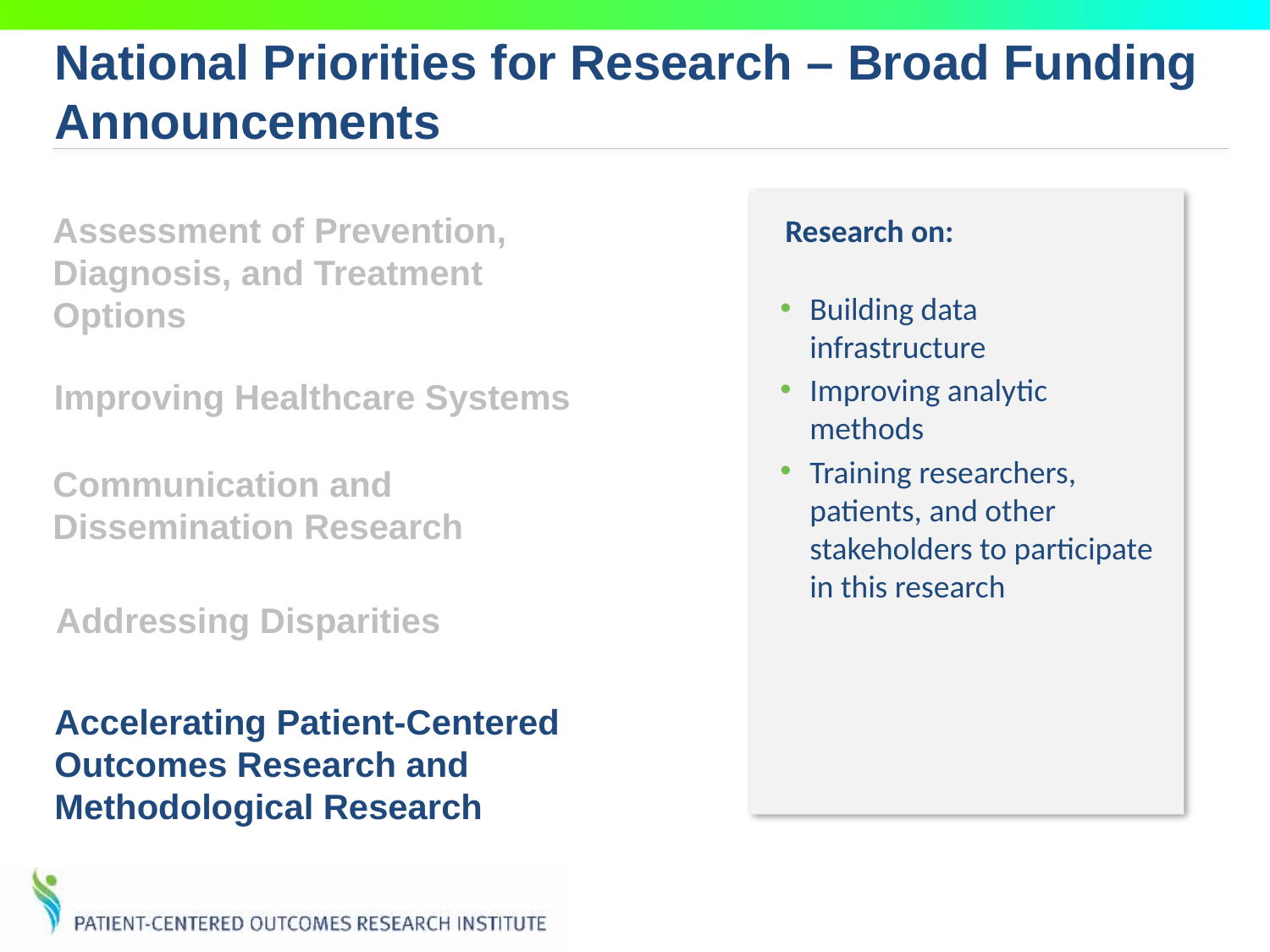

National Priorities for Research – Broad Funding Announcements

Assessment of Prevention, Diagnosis, and Treatment Options
Improving Healthcare Systems
Research on:

Building data infrastructure
Improving analytic methods
Training researchers, patients, and other stakeholders to participate in this research
Communication and Dissemination Research

Addressing Disparities
Accelerating Patient-Centered Outcomes Research and Methodological Research